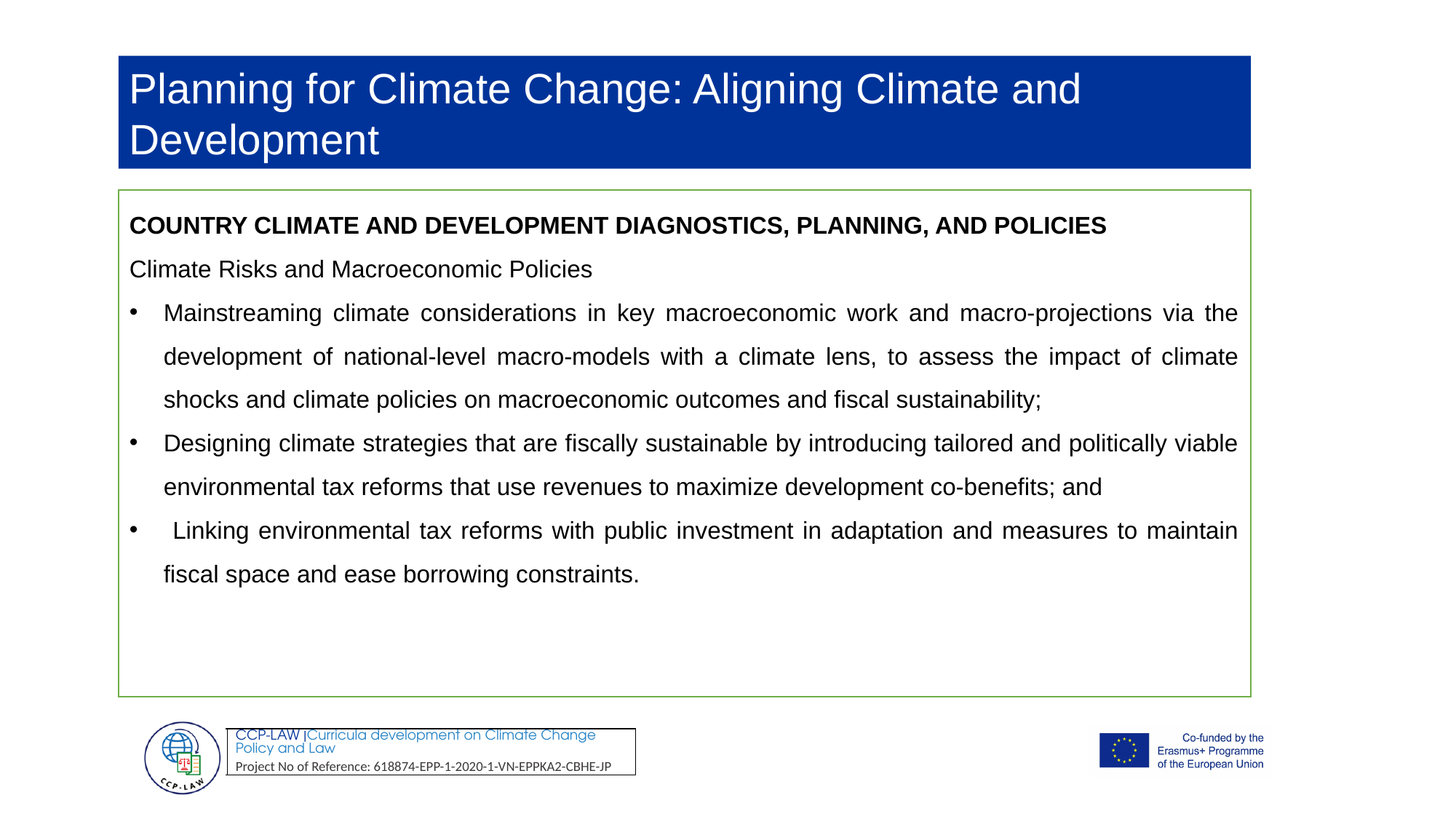

Planning for Climate Change: Aligning Climate and Development
COUNTRY CLIMATE AND DEVELOPMENT DIAGNOSTICS, PLANNING, AND POLICIES
Climate Risks and Macroeconomic Policies
Mainstreaming climate considerations in key macroeconomic work and macro-projections via the development of national-level macro-models with a climate lens, to assess the impact of climate shocks and climate policies on macroeconomic outcomes and fiscal sustainability;
Designing climate strategies that are fiscally sustainable by introducing tailored and politically viable environmental tax reforms that use revenues to maximize development co-benefits; and
 Linking environmental tax reforms with public investment in adaptation and measures to maintain fiscal space and ease borrowing constraints.